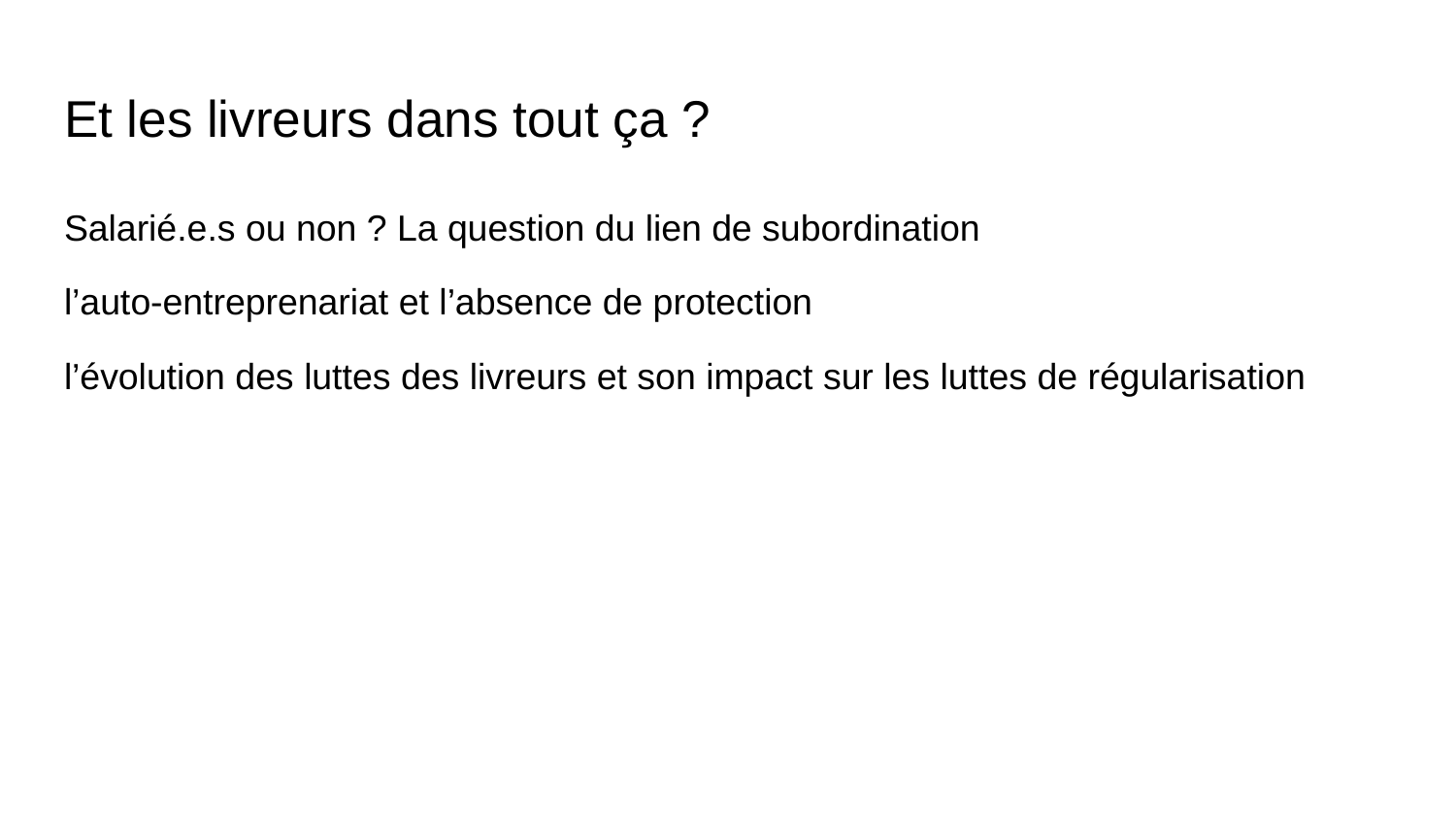

# Et les livreurs dans tout ça ?
Salarié.e.s ou non ? La question du lien de subordination
l’auto-entreprenariat et l’absence de protection
l’évolution des luttes des livreurs et son impact sur les luttes de régularisation